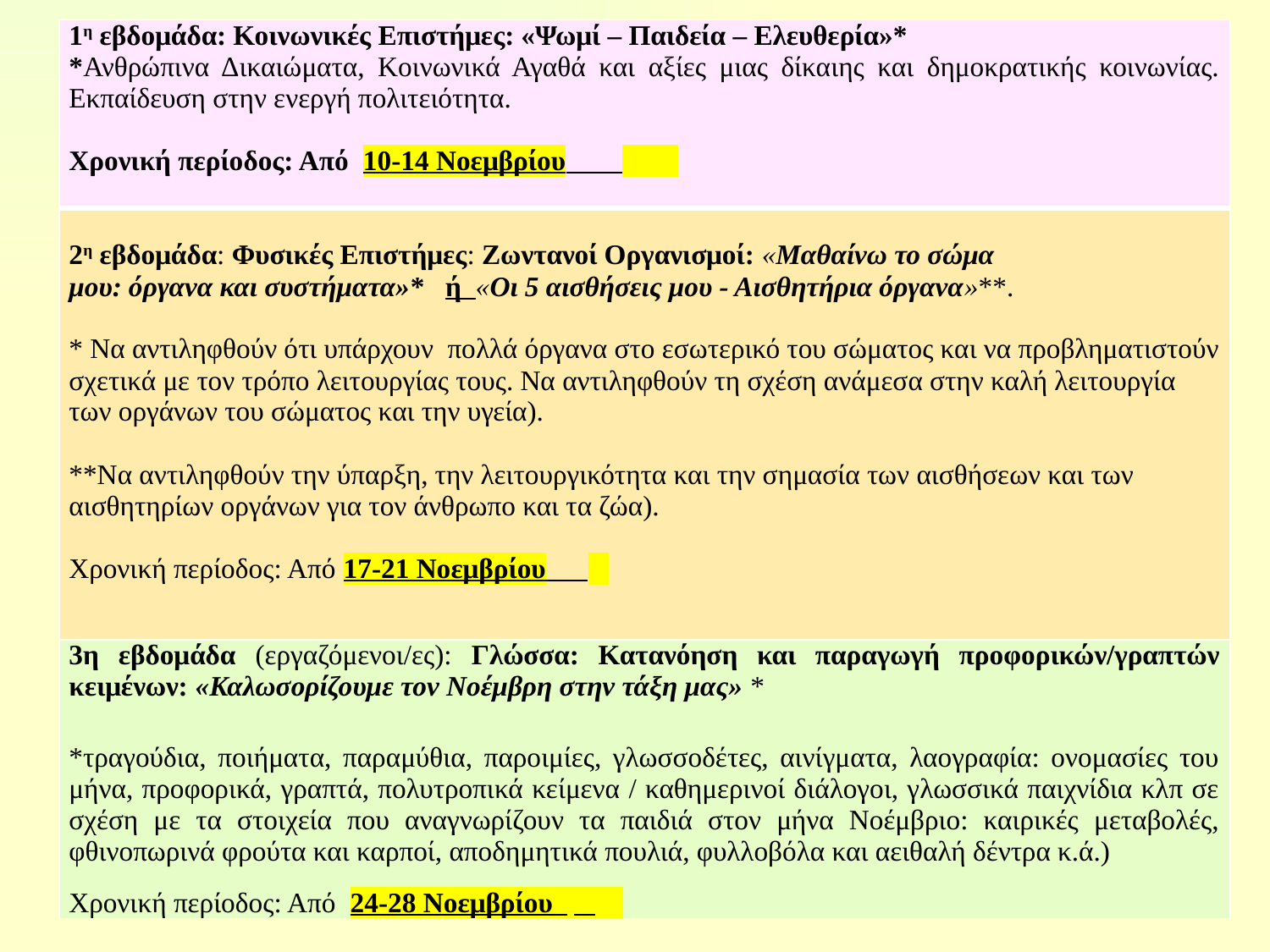

| 1η εβδομάδα: Κοινωνικές Επιστήμες: «Ψωμί – Παιδεία – Ελευθερία»\* \*Ανθρώπινα Δικαιώματα, Κοινωνικά Αγαθά και αξίες μιας δίκαιης και δημοκρατικής κοινωνίας. Εκπαίδευση στην ενεργή πολιτειότητα. Χρονική περίοδος: Από 10-14 Νοεμβρίου |
| --- |
| 2η εβδομάδα: Φυσικές Επιστήμες: Ζωντανοί Οργανισμοί: «Μαθαίνω το σώμα μου: όργανα και συστήματα»\* ή «Οι 5 αισθήσεις μου - Αισθητήρια όργανα»\*\*. \* Να αντιληφθούν ότι υπάρχουν πολλά όργανα στο εσωτερικό του σώματος και να προβληματιστούν σχετικά με τον τρόπο λειτουργίας τους. Να αντιληφθούν τη σχέση ανάμεσα στην καλή λειτουργία των οργάνων του σώματος και την υγεία). \*\*Να αντιληφθούν την ύπαρξη, την λειτουργικότητα και την σημασία των αισθήσεων και των αισθητηρίων οργάνων για τον άνθρωπο και τα ζώα). Χρονική περίοδος: Από 17-21 Νοεμβρίου |
| 3η εβδομάδα (εργαζόμενοι/ες): Γλώσσα: Κατανόηση και παραγωγή προφορικών/γραπτών κειμένων: «Καλωσορίζουμε τον Νοέμβρη στην τάξη μας» \* \*τραγούδια, ποιήματα, παραμύθια, παροιμίες, γλωσσοδέτες, αινίγματα, λαογραφία: ονομασίες του μήνα, προφορικά, γραπτά, πολυτροπικά κείμενα / καθημερινοί διάλογοι, γλωσσικά παιχνίδια κλπ σε σχέση με τα στοιχεία που αναγνωρίζουν τα παιδιά στον μήνα Νοέμβριο: καιρικές μεταβολές, φθινοπωρινά φρούτα και καρποί, αποδημητικά πουλιά, φυλλοβόλα και αειθαλή δέντρα κ.ά.) Χρονική περίοδος: Από 24-28 Νοεμβρίου |
#